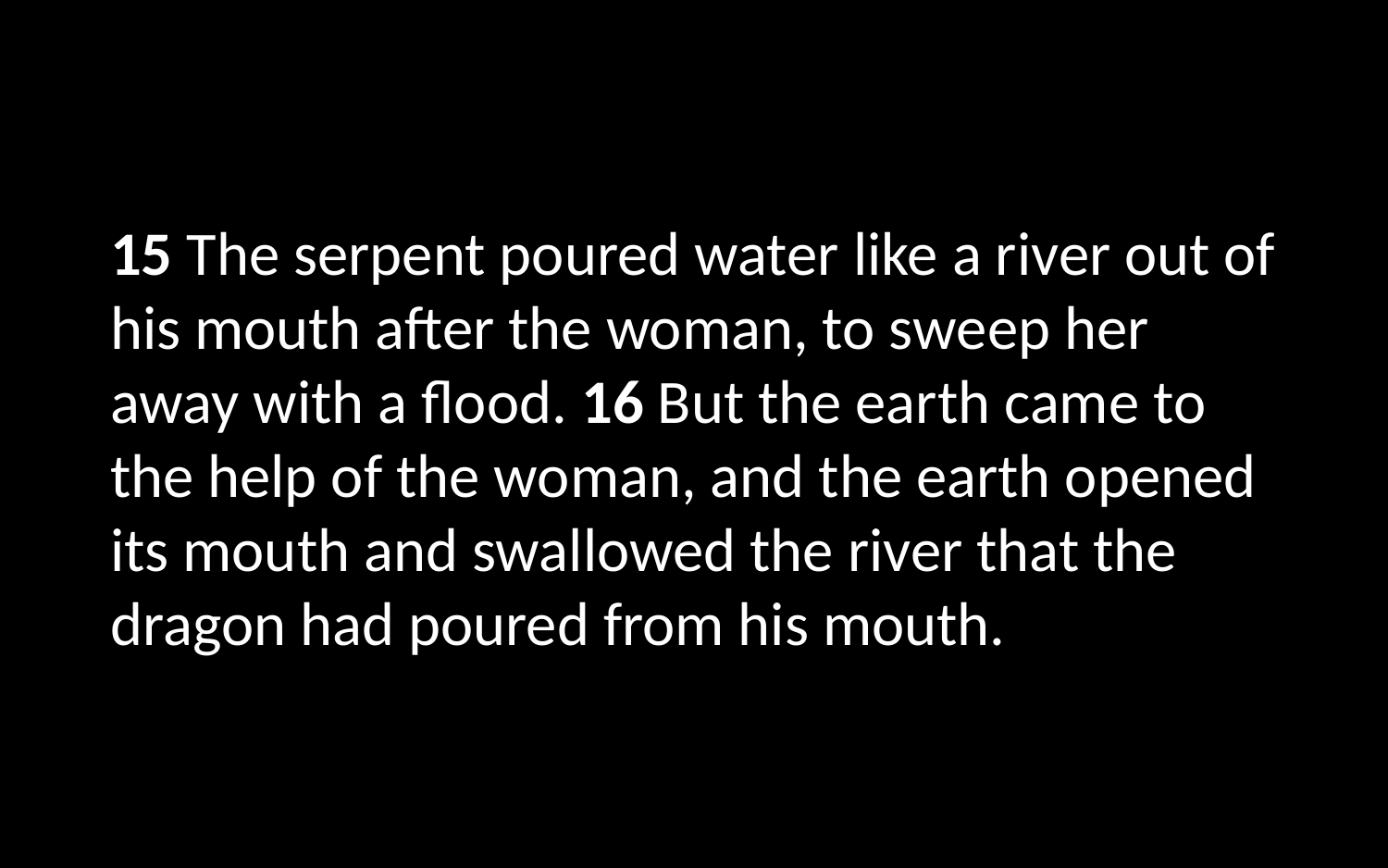

15 The serpent poured water like a river out of his mouth after the woman, to sweep her away with a flood. 16 But the earth came to the help of the woman, and the earth opened its mouth and swallowed the river that the dragon had poured from his mouth.